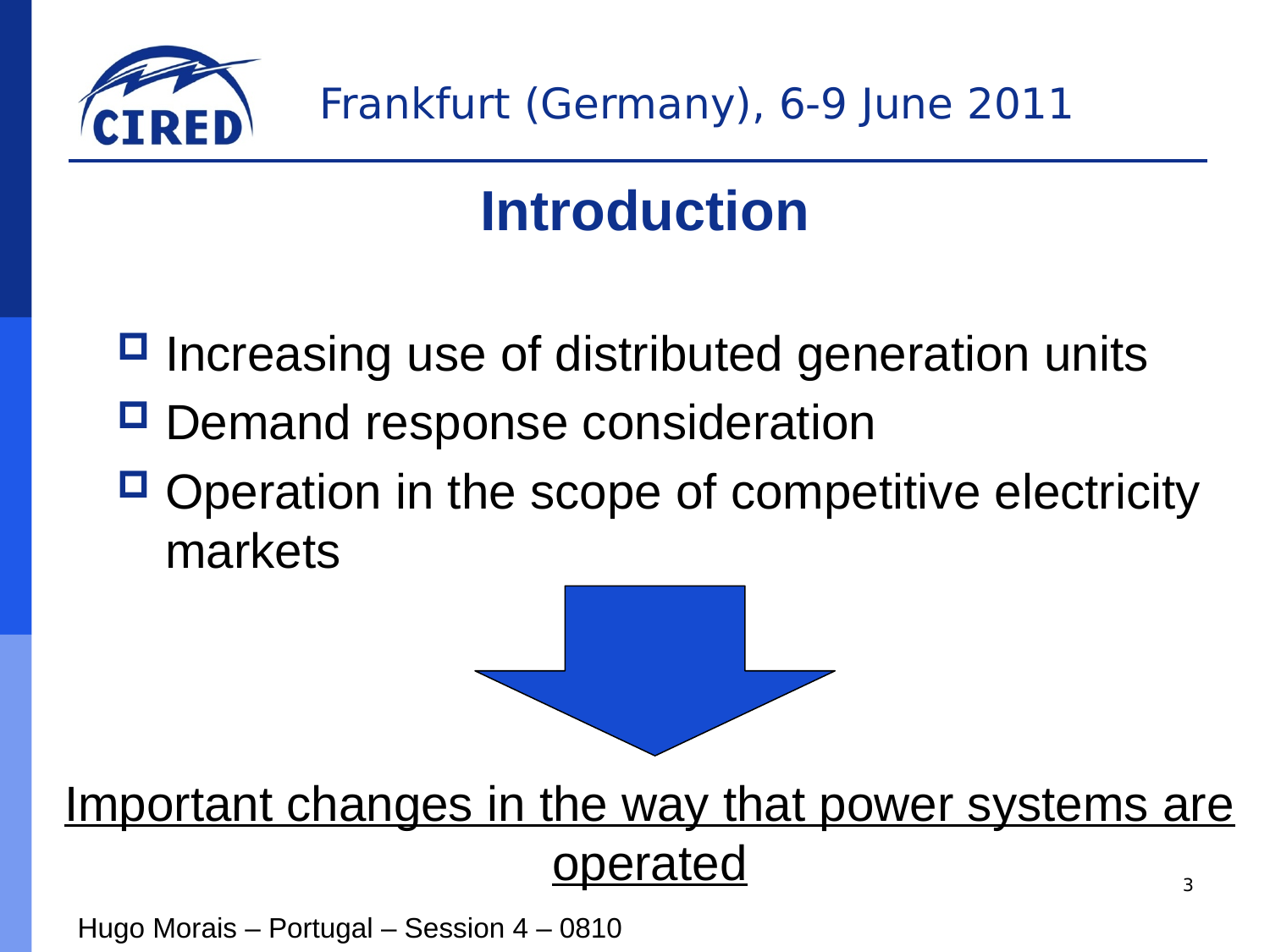

Introduction

Increasing use of distributed generation units
Demand response consideration
Operation in the scope of competitive electricity markets

Important changes in the way that power systems are operated
3
Hugo Morais – Portugal – Session 4 – 0810